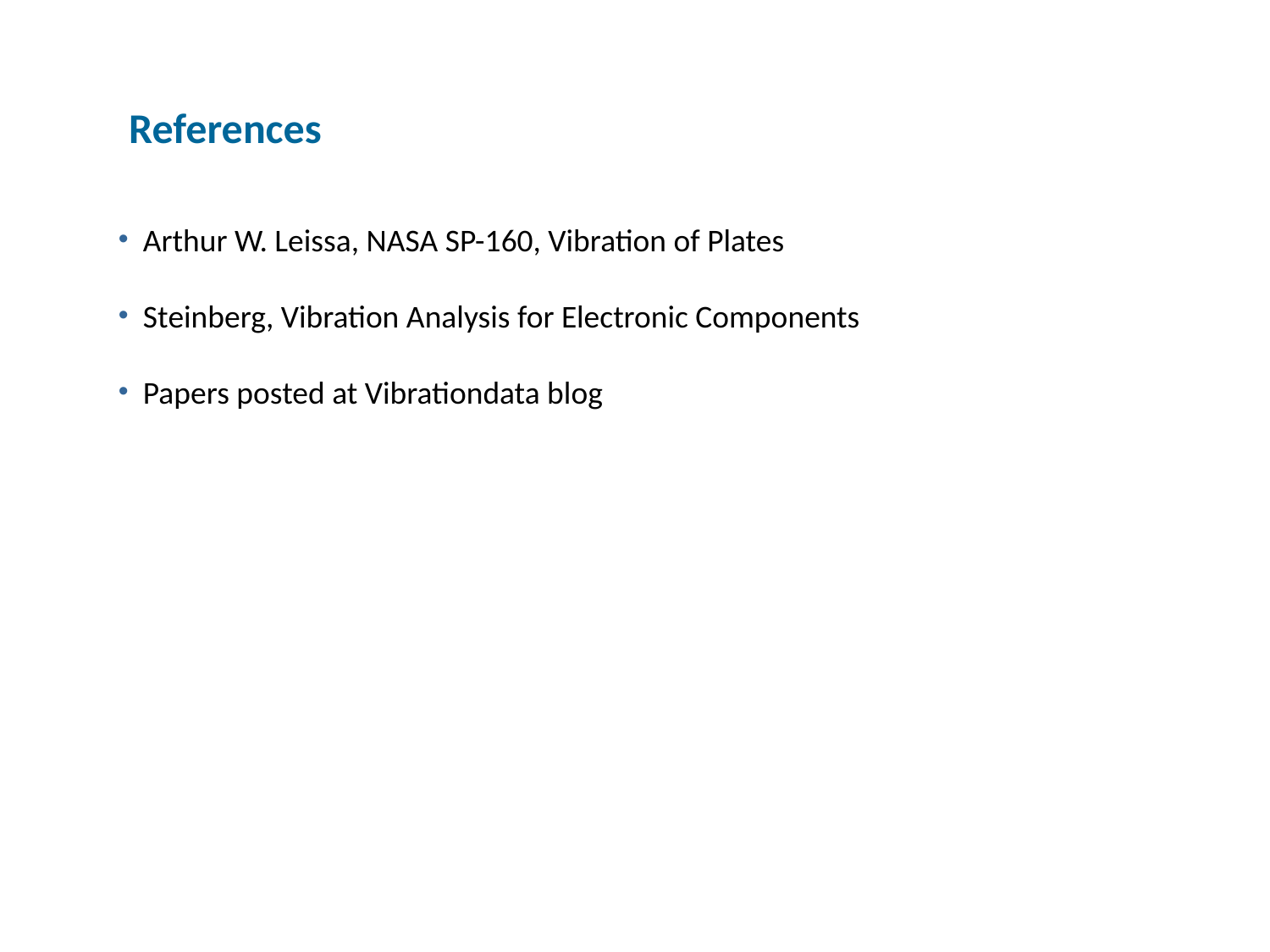

References

Arthur W. Leissa, NASA SP-160, Vibration of Plates

Steinberg, Vibration Analysis for Electronic Components

Papers posted at Vibrationdata blog